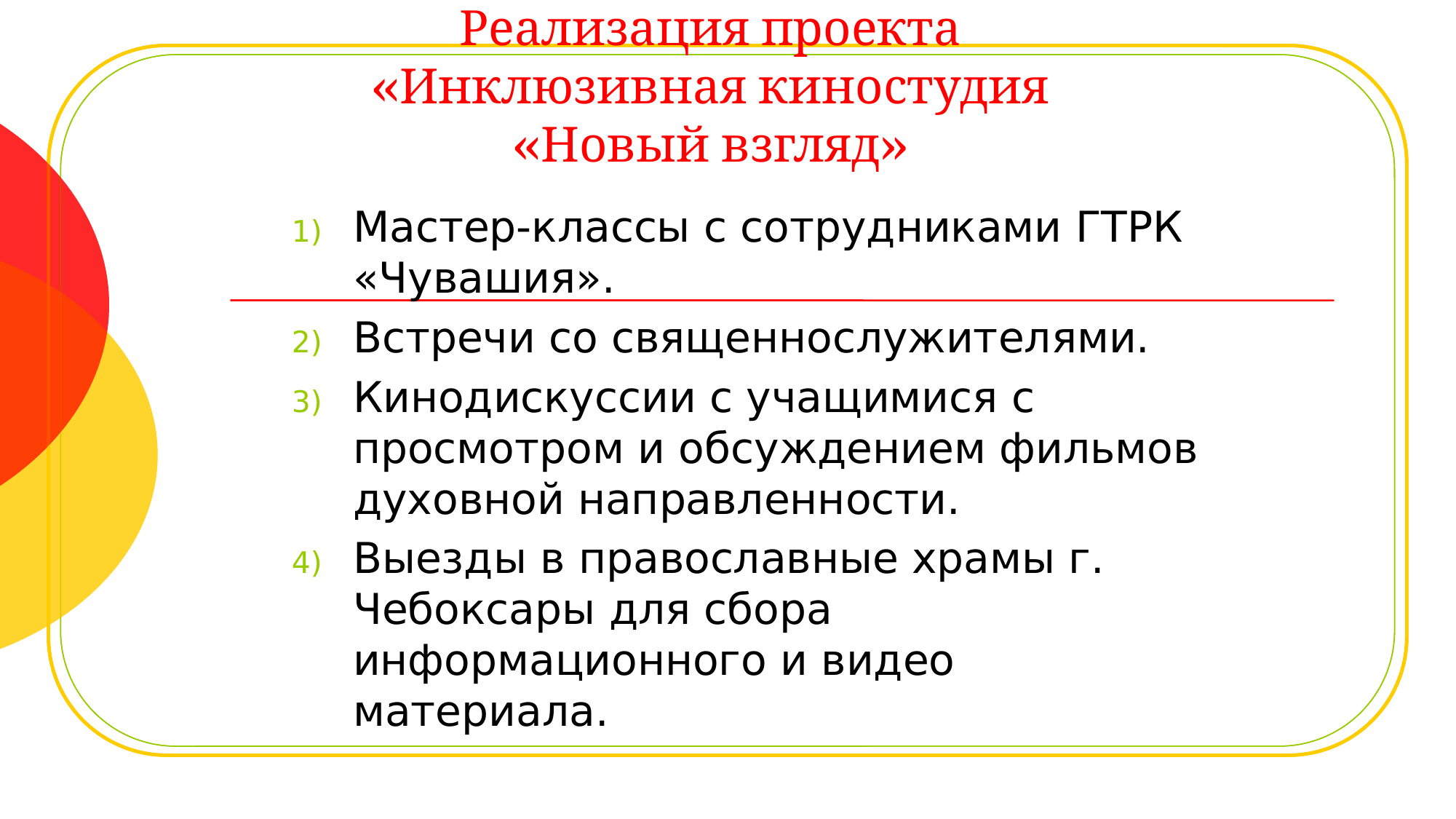

# Реализация проекта «Инклюзивная киностудия «Новый взгляд»
Мастер-классы с сотрудниками ГТРК «Чувашия».
Встречи со священнослужителями.
Кинодискуссии с учащимися с просмотром и обсуждением фильмов духовной направленности.
Выезды в православные храмы г. Чебоксары для сбора информационного и видео материала.